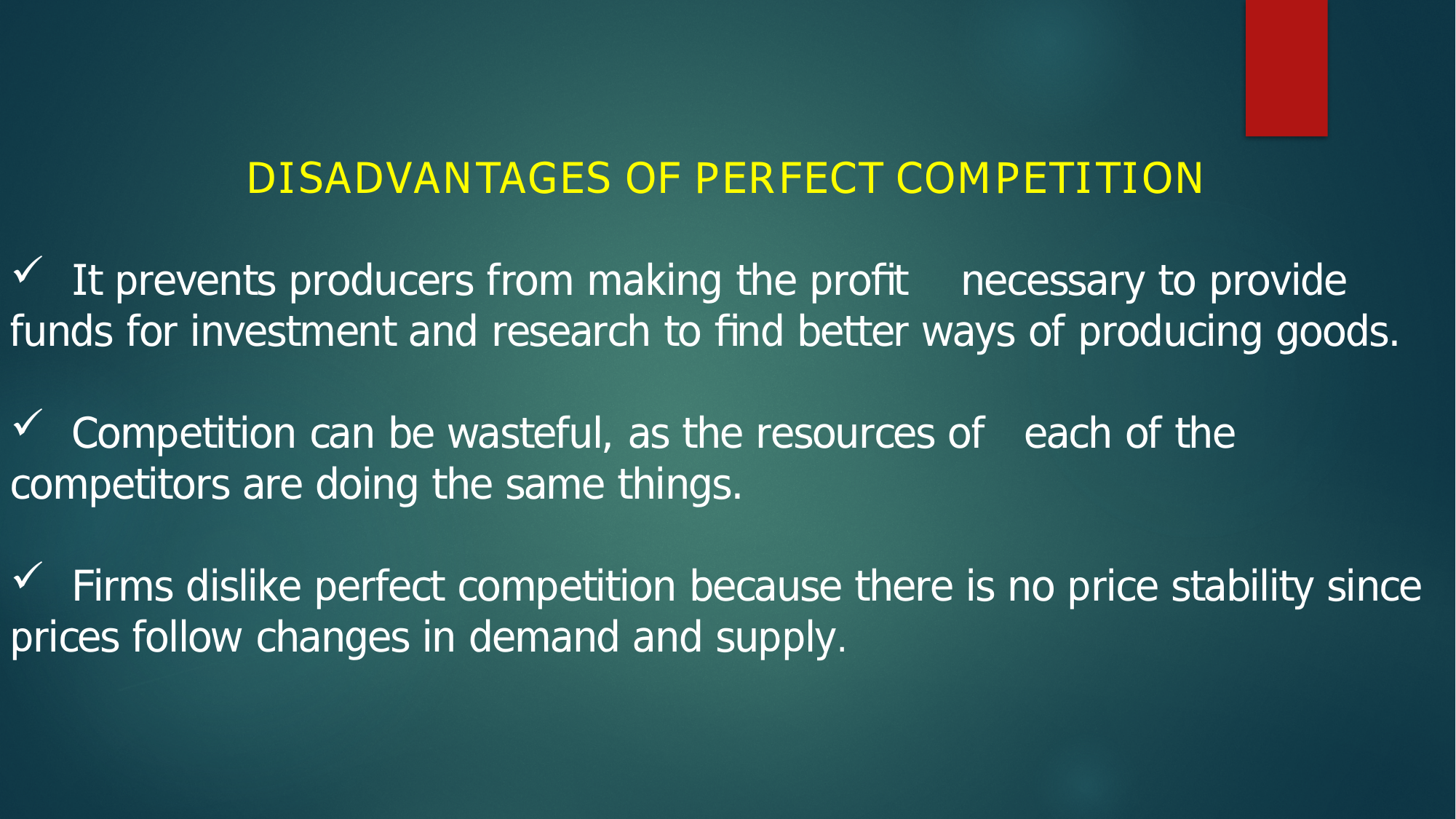

DISADVANTAGES OF PERFECT COMPETITION

  It prevents producers from making the profit    necessary to provide funds for investment and research to find better ways of producing goods.

  Competition can be wasteful, as the resources of   each of the competitors are doing the same things.

  Firms dislike perfect competition because there is no price stability since prices follow changes in demand and supply.